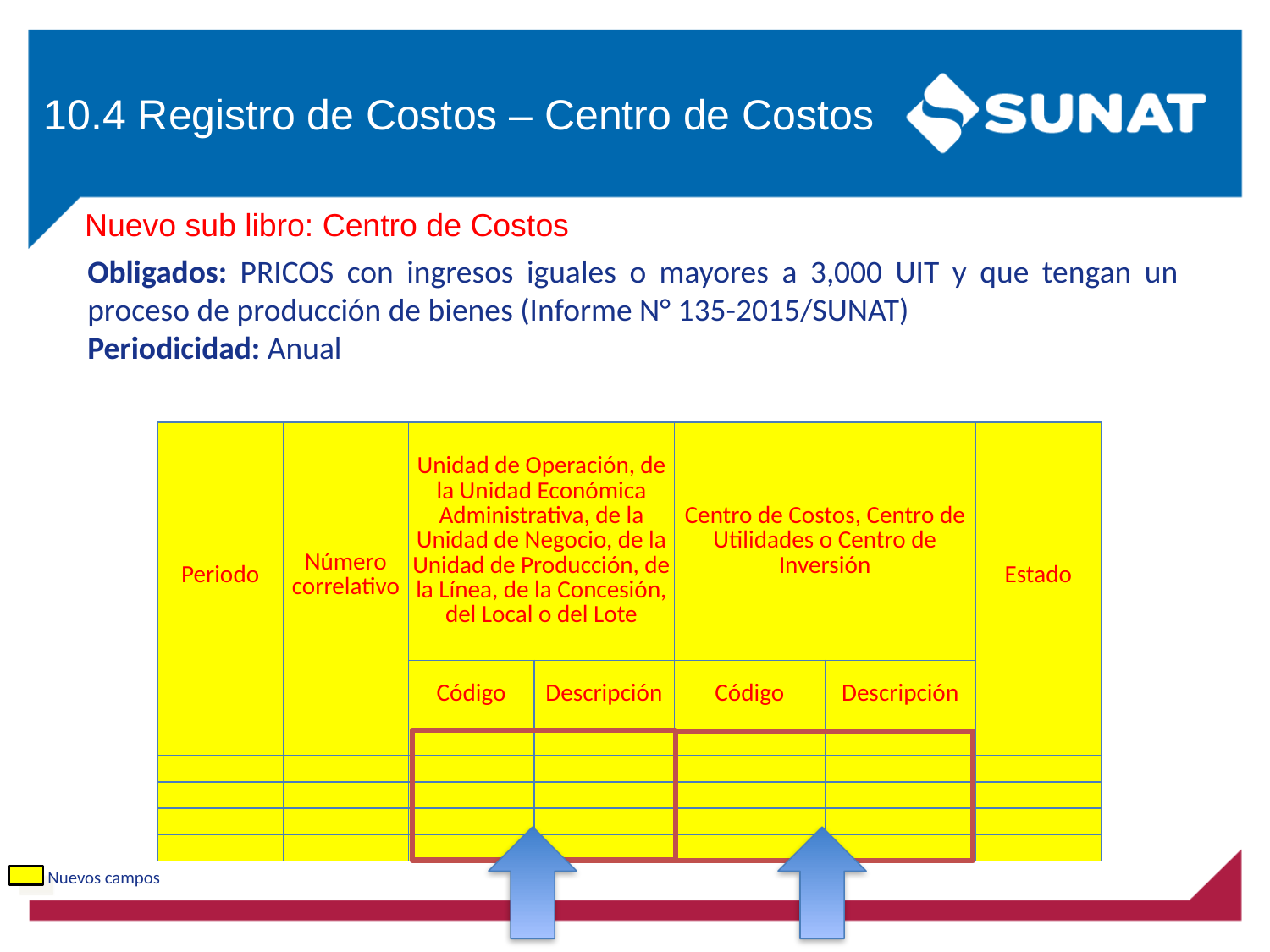

10.4 Registro de Costos – Centro de Costos
Nuevo sub libro: Centro de Costos
Obligados: PRICOS con ingresos iguales o mayores a 3,000 UIT y que tengan un proceso de producción de bienes (Informe N° 135-2015/SUNAT)
Periodicidad: Anual
| Periodo | Número correlativo | Unidad de Operación, de la Unidad Económica Administrativa, de la Unidad de Negocio, de la Unidad de Producción, de la Línea, de la Concesión, del Local o del Lote |  | Centro de Costos, Centro de Utilidades o Centro de Inversión |  | Estado |
| --- | --- | --- | --- | --- | --- | --- |
|  |  | Código | Descripción | Código | Descripción |  |
|  |  |  |  |  |  |  |
|  |  |  |  |  |  |  |
|  |  |  |  |  |  |  |
|  |  |  |  |  |  |  |
|  |  |  |  |  |  |  |

Nuevos campos